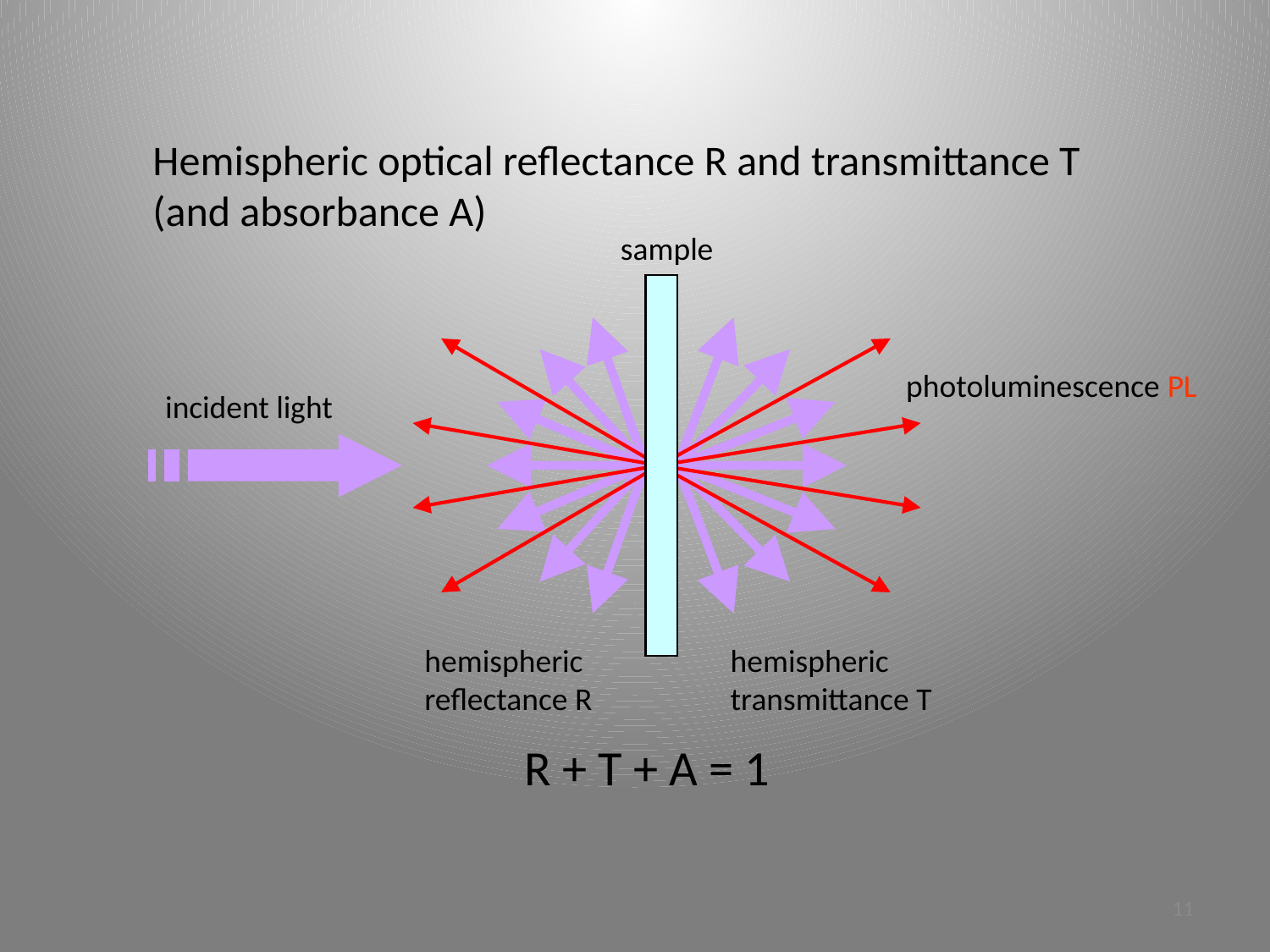

Hemispheric optical reflectance R and transmittance T
(and absorbance A)
sample

photoluminescence PL
incident light

hemispheric
reflectance R
hemispheric
transmittance T
R + T + A = 1
11